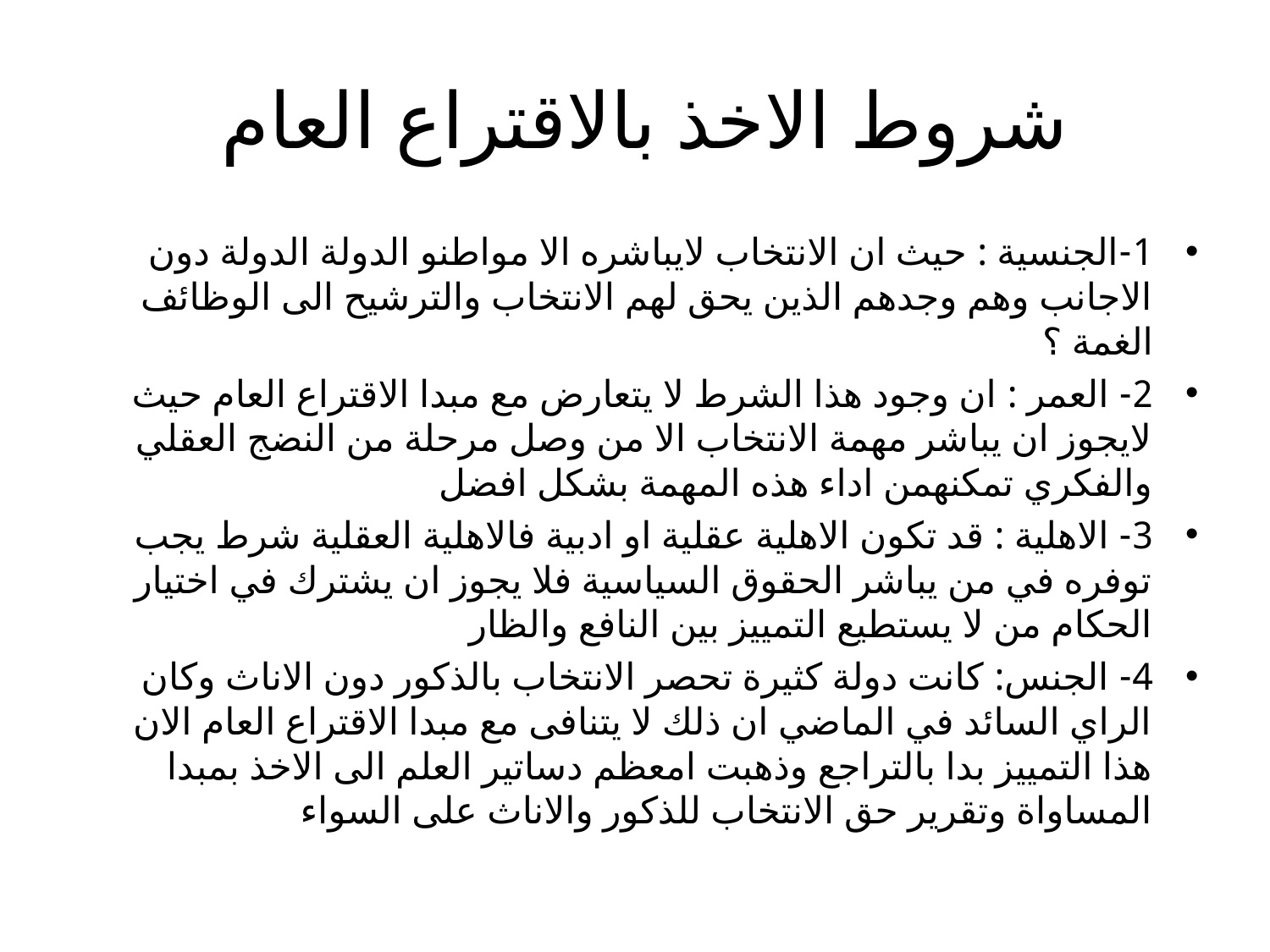

# شروط الاخذ بالاقتراع العام
1-الجنسية : حيث ان الانتخاب لايباشره الا مواطنو الدولة الدولة دون الاجانب وهم وجدهم الذين يحق لهم الانتخاب والترشيح الى الوظائف الغمة ؟
2- العمر : ان وجود هذا الشرط لا يتعارض مع مبدا الاقتراع العام حيث لايجوز ان يباشر مهمة الانتخاب الا من وصل مرحلة من النضج العقلي والفكري تمكنهمن اداء هذه المهمة بشكل افضل
3- الاهلية : قد تكون الاهلية عقلية او ادبية فالاهلية العقلية شرط يجب توفره في من يباشر الحقوق السياسية فلا يجوز ان يشترك في اختيار الحكام من لا يستطيع التمييز بين النافع والظار
4- الجنس: كانت دولة كثيرة تحصر الانتخاب بالذكور دون الاناث وكان الراي السائد في الماضي ان ذلك لا يتنافى مع مبدا الاقتراع العام الان هذا التمييز بدا بالتراجع وذهبت امعظم دساتير العلم الى الاخذ بمبدا المساواة وتقرير حق الانتخاب للذكور والاناث على السواء